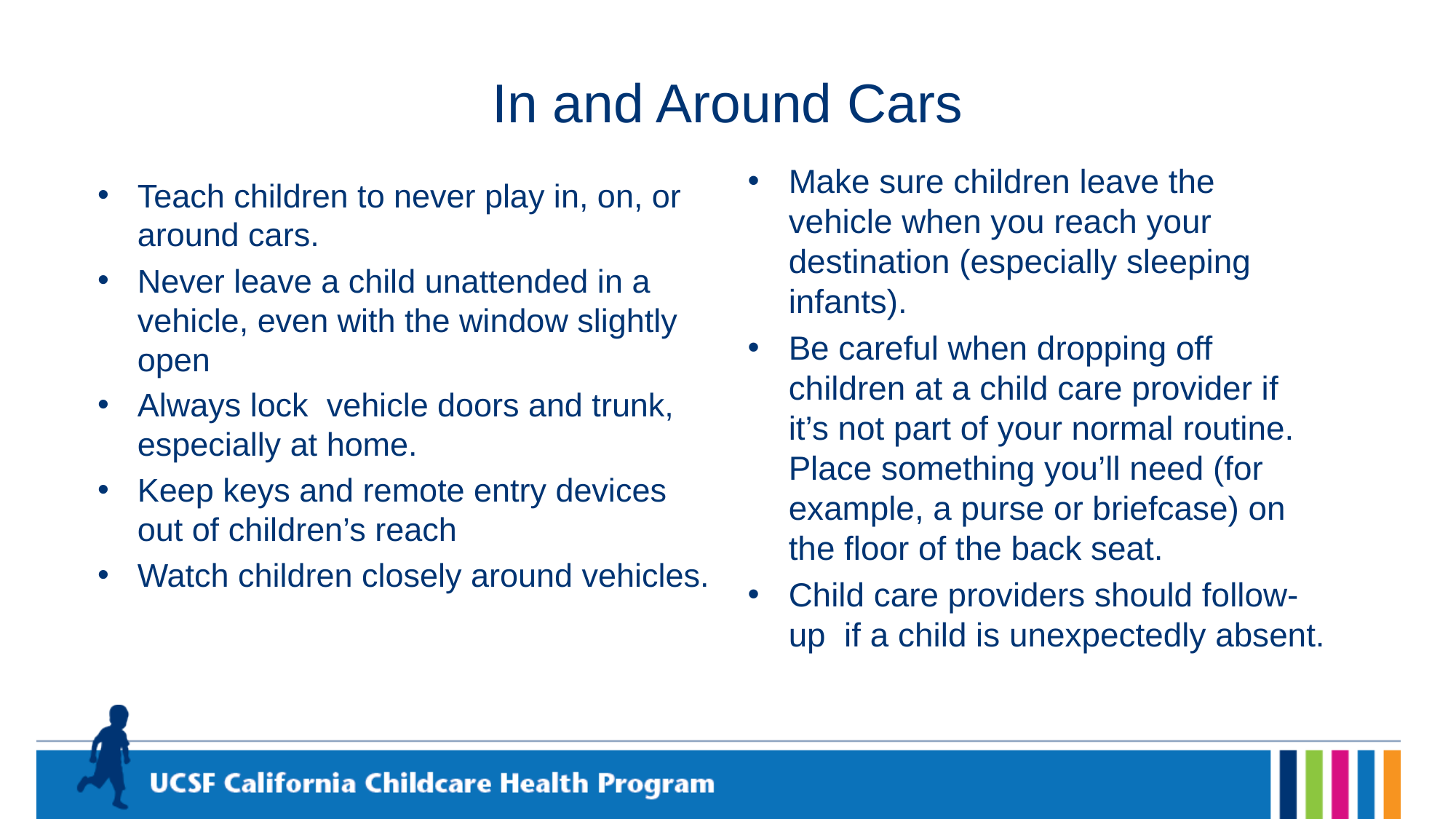

# In and Around Cars
Make sure children leave the vehicle when you reach your destination (especially sleeping infants).
Be careful when dropping off children at a child care provider if it’s not part of your normal routine. Place something you’ll need (for example, a purse or briefcase) on the floor of the back seat.
Child care providers should follow-up  if a child is unexpectedly absent.

Teach children to never play in, on, or around cars.
Never leave a child unattended in a vehicle, even with the window slightly open
Always lock  vehicle doors and trunk, especially at home.
Keep keys and remote entry devices out of children’s reach
Watch children closely around vehicles.